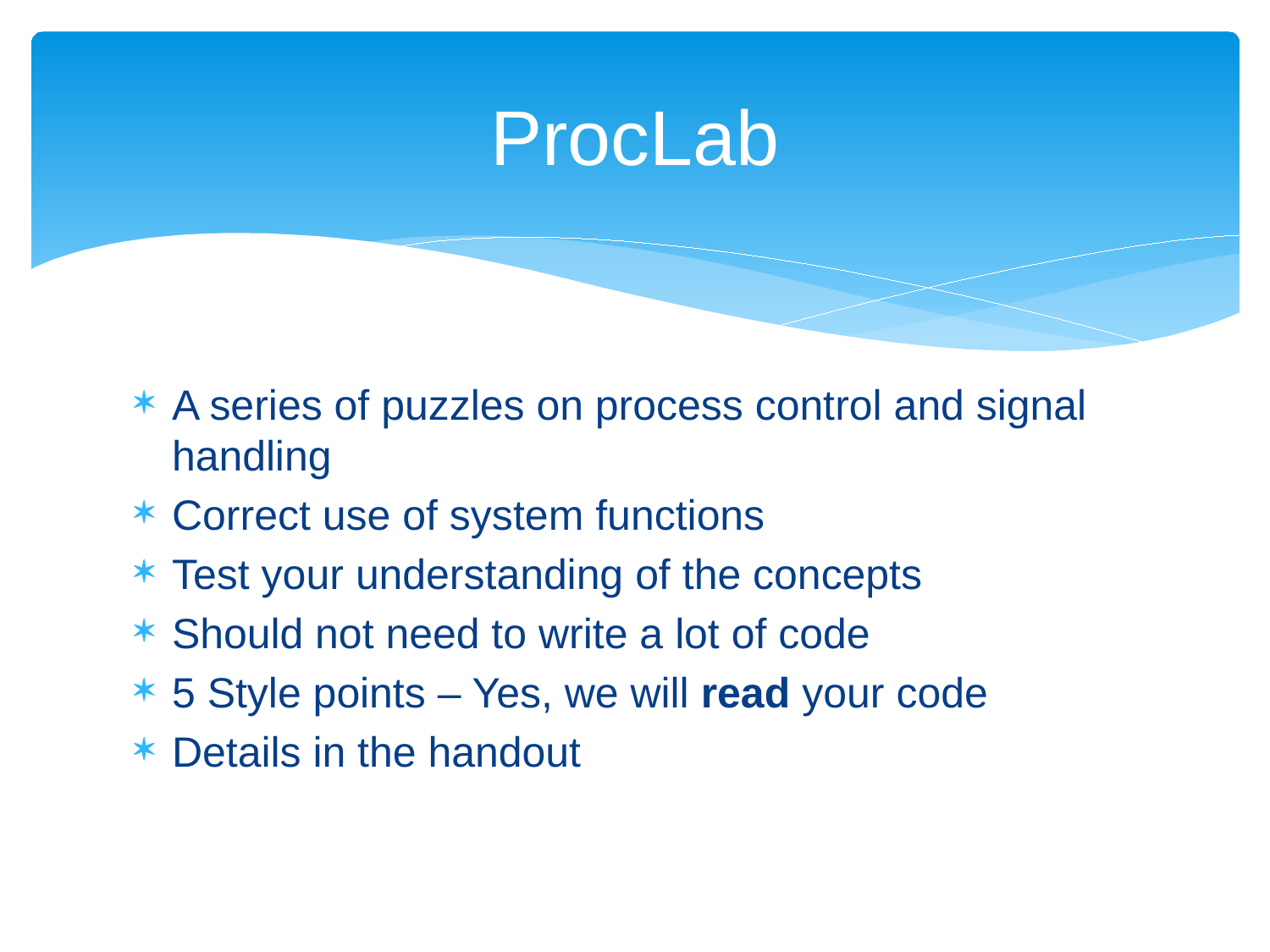

# ProcLab
A series of puzzles on process control and signal handling
Correct use of system functions
Test your understanding of the concepts
Should not need to write a lot of code
5 Style points – Yes, we will read your code
Details in the handout